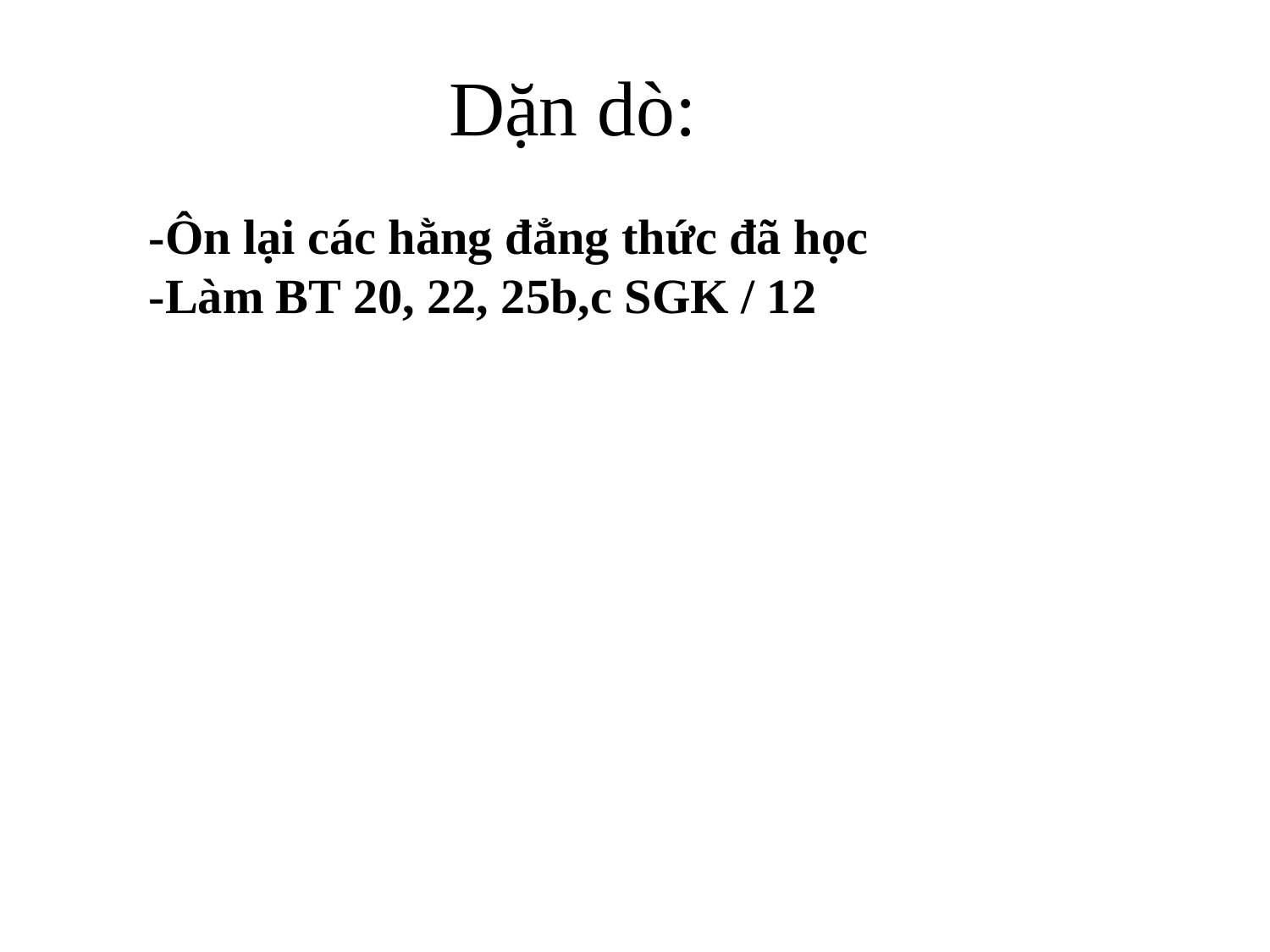

Dặn dò:
-Ôn lại các hằng đẳng thức đã học
-Làm BT 20, 22, 25b,c SGK / 12